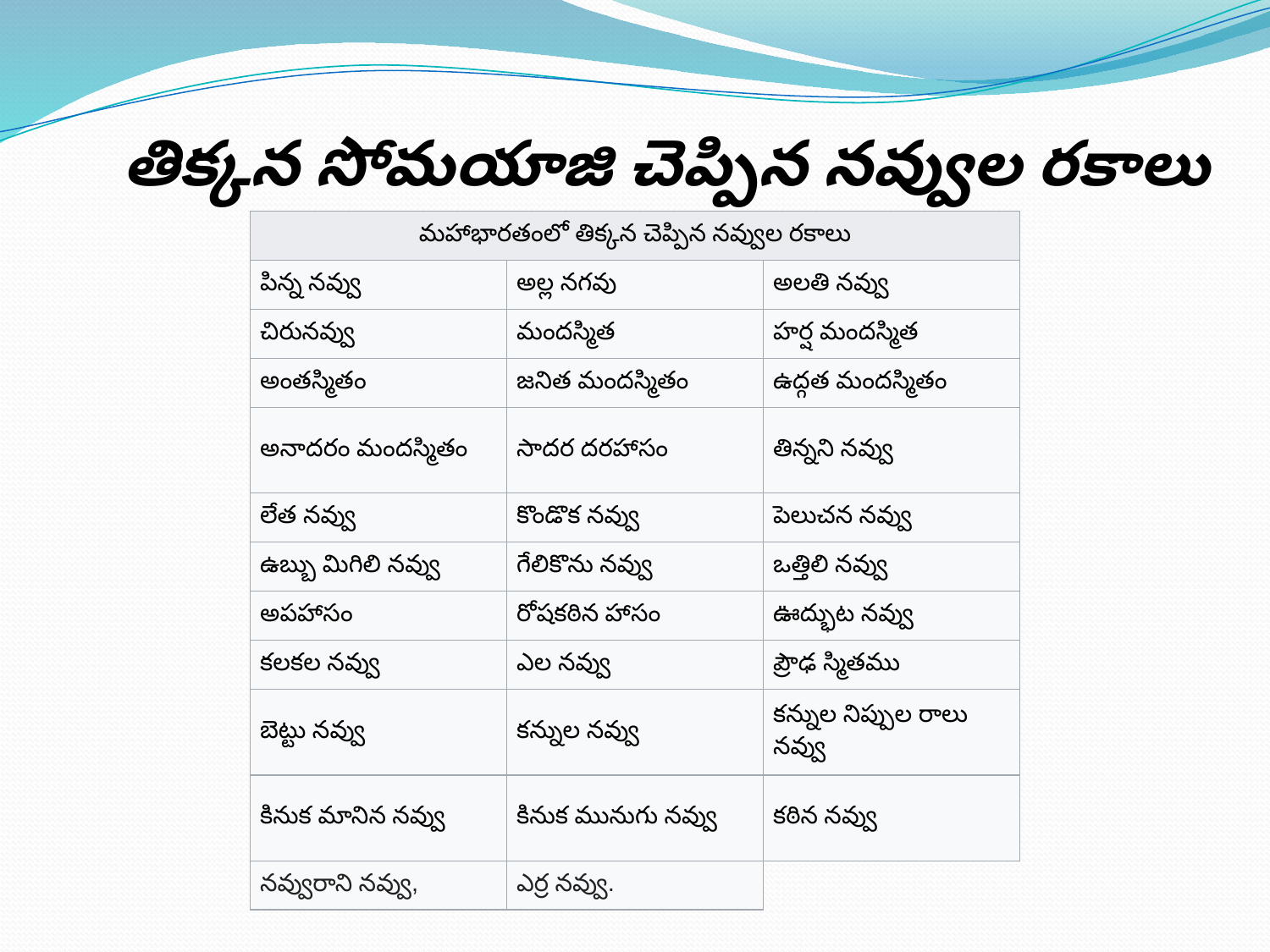

తిక్కన సోమయాజి చెప్పిన నవ్వుల రకాలు
| మహాభారతంలో తిక్కన చెప్పిన నవ్వుల రకాలు |  |  |
| --- | --- | --- |
| పిన్న నవ్వు | అల్ల నగవు | అలతి నవ్వు |
| చిరునవ్వు | మందస్మిత | హర్ష మందస్మిత |
| అంతస్మితం | జనిత మందస్మితం | ఉద్గత మందస్మితం |
| అనాదరం మందస్మితం | సాదర దరహాసం | తిన్నని నవ్వు |
| లేత నవ్వు | కొండొక నవ్వు | పెలుచన నవ్వు |
| ఉబ్బు మిగిలి నవ్వు | గేలికొను నవ్వు | ఒత్తిలి నవ్వు |
| అపహాసం | రోషకఠిన హాసం | ఊద్భుట నవ్వు |
| కలకల నవ్వు | ఎల నవ్వు | ప్రౌఢ స్మితము |
| బెట్టు నవ్వు | కన్నుల నవ్వు | కన్నుల నిప్పుల రాలు నవ్వు |
| కినుక మానిన నవ్వు | కినుక మునుగు నవ్వు | కఠిన నవ్వు |
| నవ్వురాని నవ్వు, | ఎర్ర నవ్వు. |  |